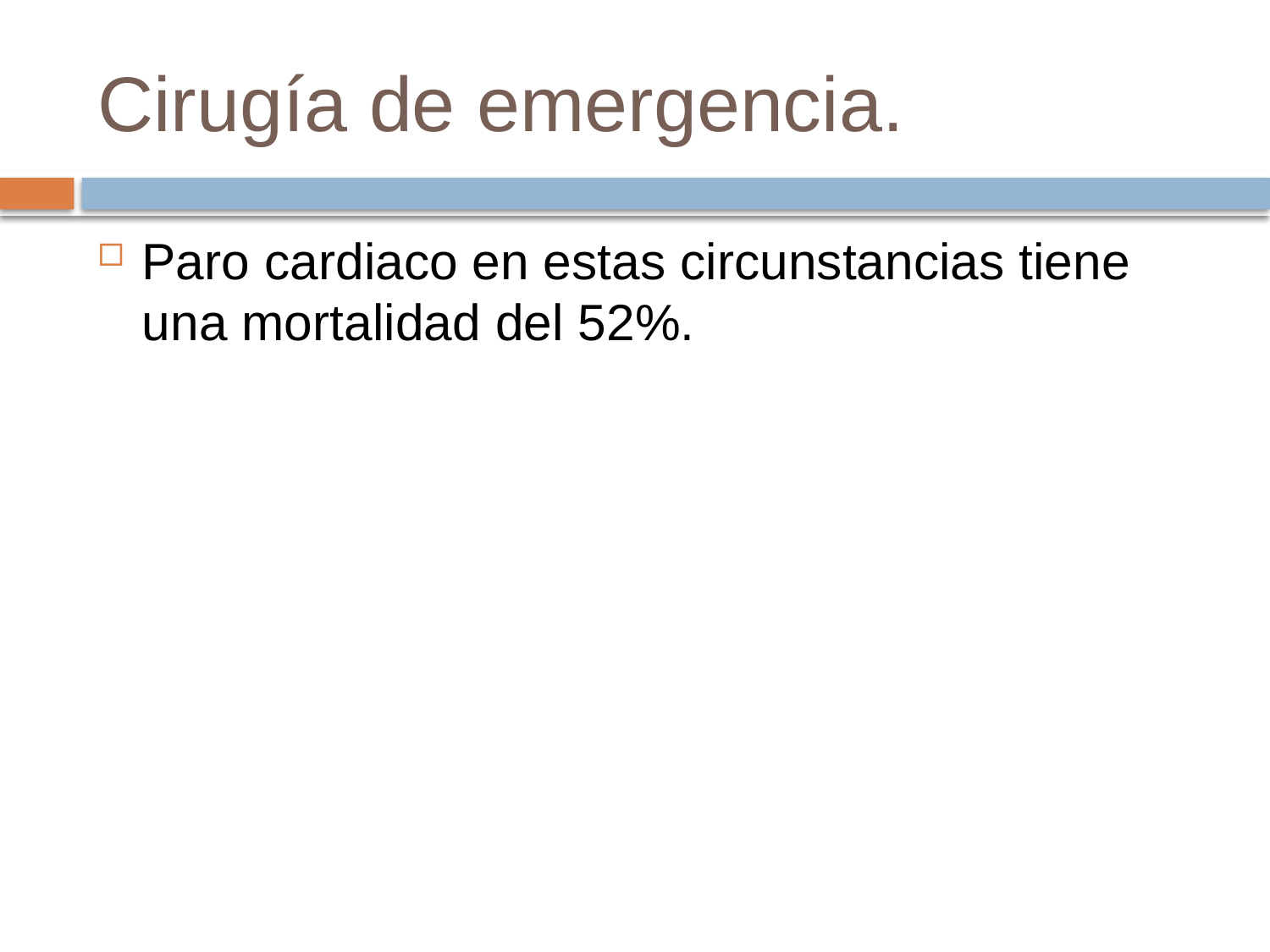

# Cirugía de emergencia.
Paro cardiaco en estas circunstancias tiene una mortalidad del 52%.